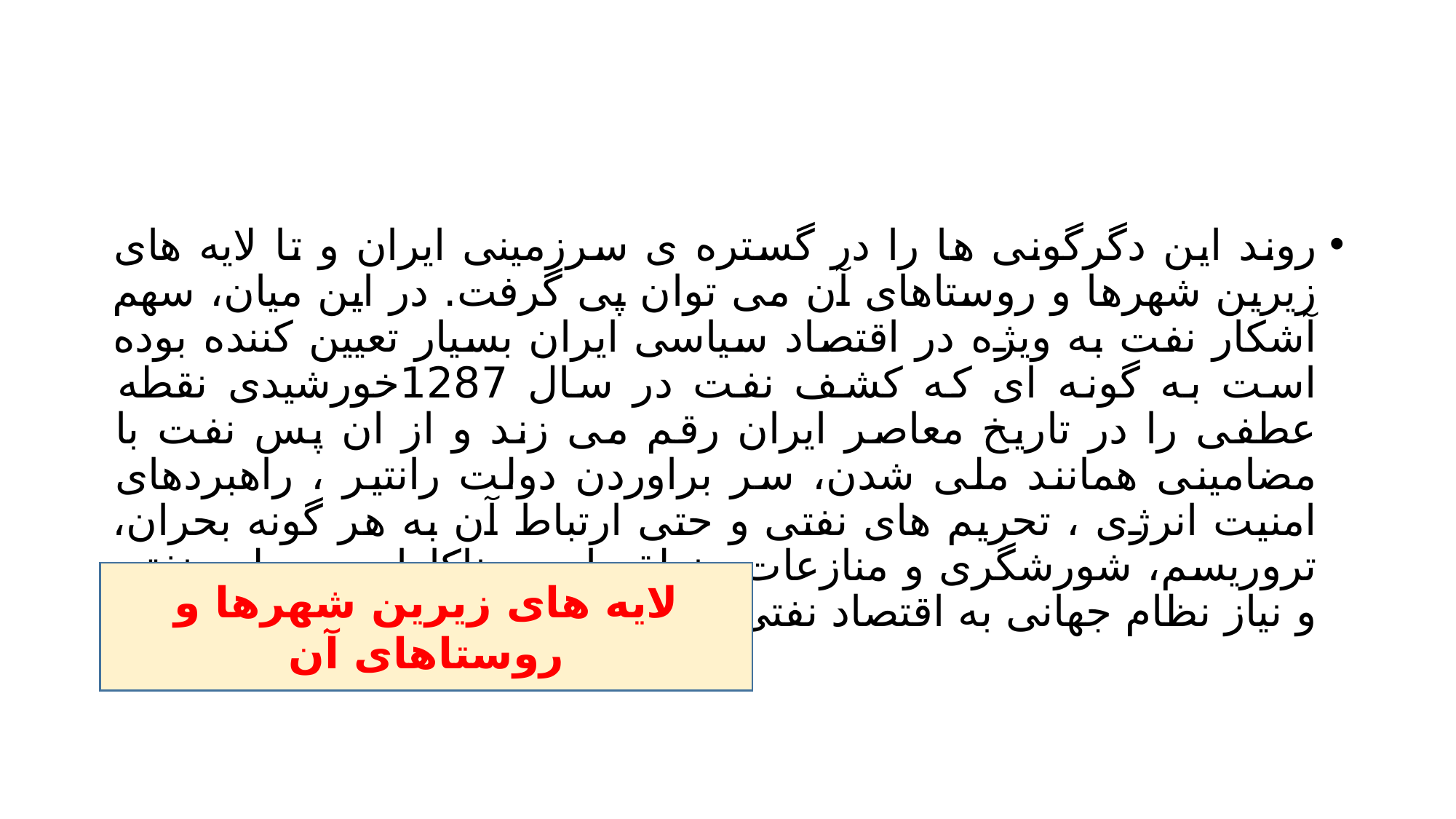

#
روند این دگرگونی ها را در گستره ی سرزمینی ایران و تا لایه های زیرین شهرها و روستاهای آن می توان پی گرفت. در این میان، سهم آشکار نفت به ویژه در اقتصاد سیاسی ایران بسیار تعیین کننده بوده است به گونه ای که کشف نفت در سال 1287خورشیدی نقطه عطفی را در تاریخ معاصر ایران رقم می زند و از ان پس نفت با مضامینی همانند ملی شدن، سر براوردن دولت رانتیر ، راهبردهای امنیت انرژی ، تحریم های نفتی و حتی ارتباط آن به هر گونه بحران، تروریسم، شورشگری و منازعات منطقه ای به ناکارامدی دولت نفتی و نیاز نظام جهانی به اقتصاد نفتی (کارل 1390، 12) همراه می شود.
لایه های زیرین شهرها و روستاهای آن